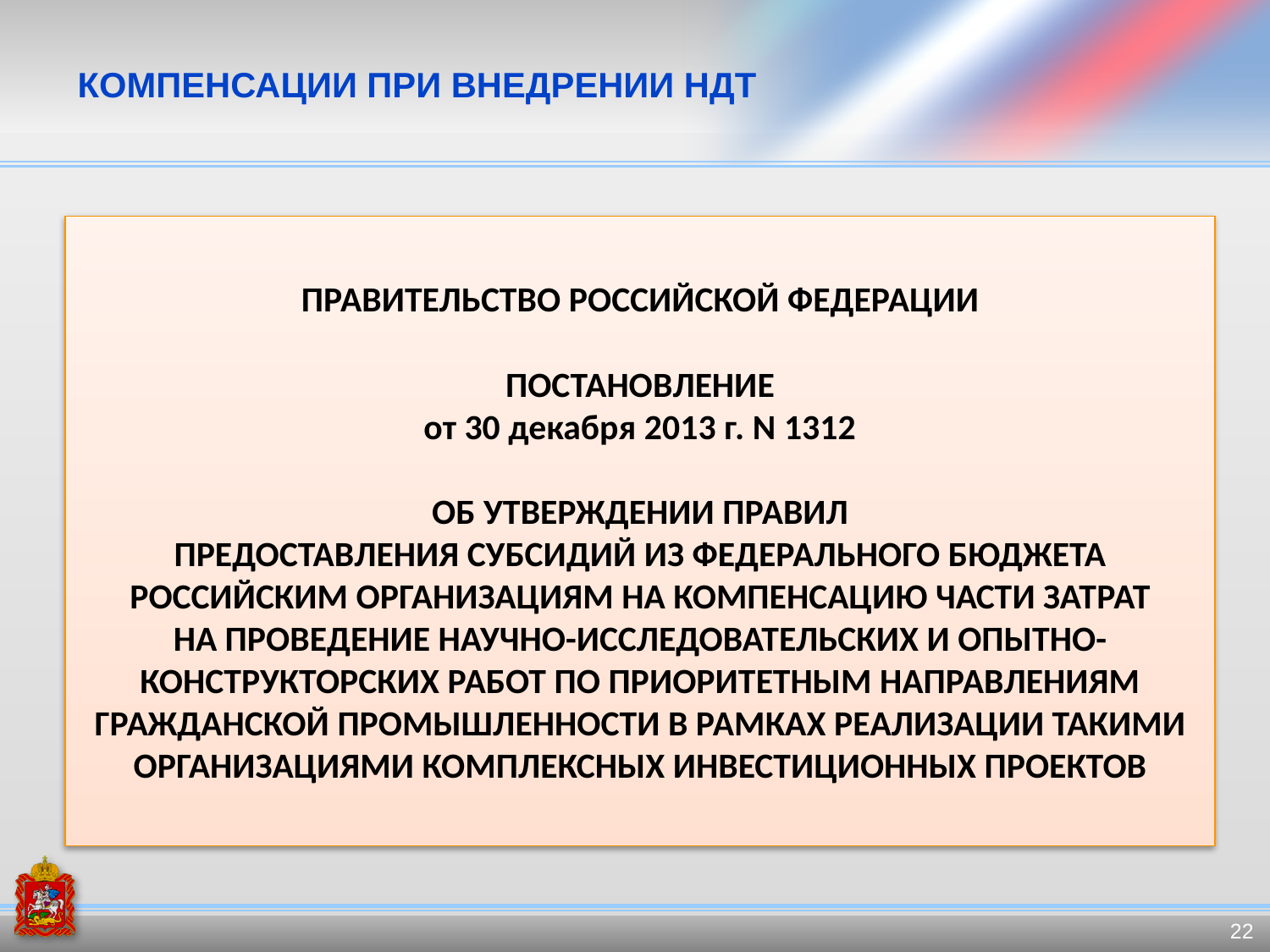

КОМПЕНСАЦИИ ПРИ ВНЕДРЕНИИ НДТ
# ПРАВИТЕЛЬСТВО РОССИЙСКОЙ ФЕДЕРАЦИИ ПОСТАНОВЛЕНИЕ от 30 декабря 2013 г. N 1312 ОБ УТВЕРЖДЕНИИ ПРАВИЛ ПРЕДОСТАВЛЕНИЯ СУБСИДИЙ ИЗ ФЕДЕРАЛЬНОГО БЮДЖЕТА РОССИЙСКИМ ОРГАНИЗАЦИЯМ НА КОМПЕНСАЦИЮ ЧАСТИ ЗАТРАТ НА ПРОВЕДЕНИЕ НАУЧНО-ИССЛЕДОВАТЕЛЬСКИХ И ОПЫТНО-КОНСТРУКТОРСКИХ РАБОТ ПО ПРИОРИТЕТНЫМ НАПРАВЛЕНИЯМ ГРАЖДАНСКОЙ ПРОМЫШЛЕННОСТИ В РАМКАХ РЕАЛИЗАЦИИ ТАКИМИ ОРГАНИЗАЦИЯМИ КОМПЛЕКСНЫХ ИНВЕСТИЦИОННЫХ ПРОЕКТОВ
22